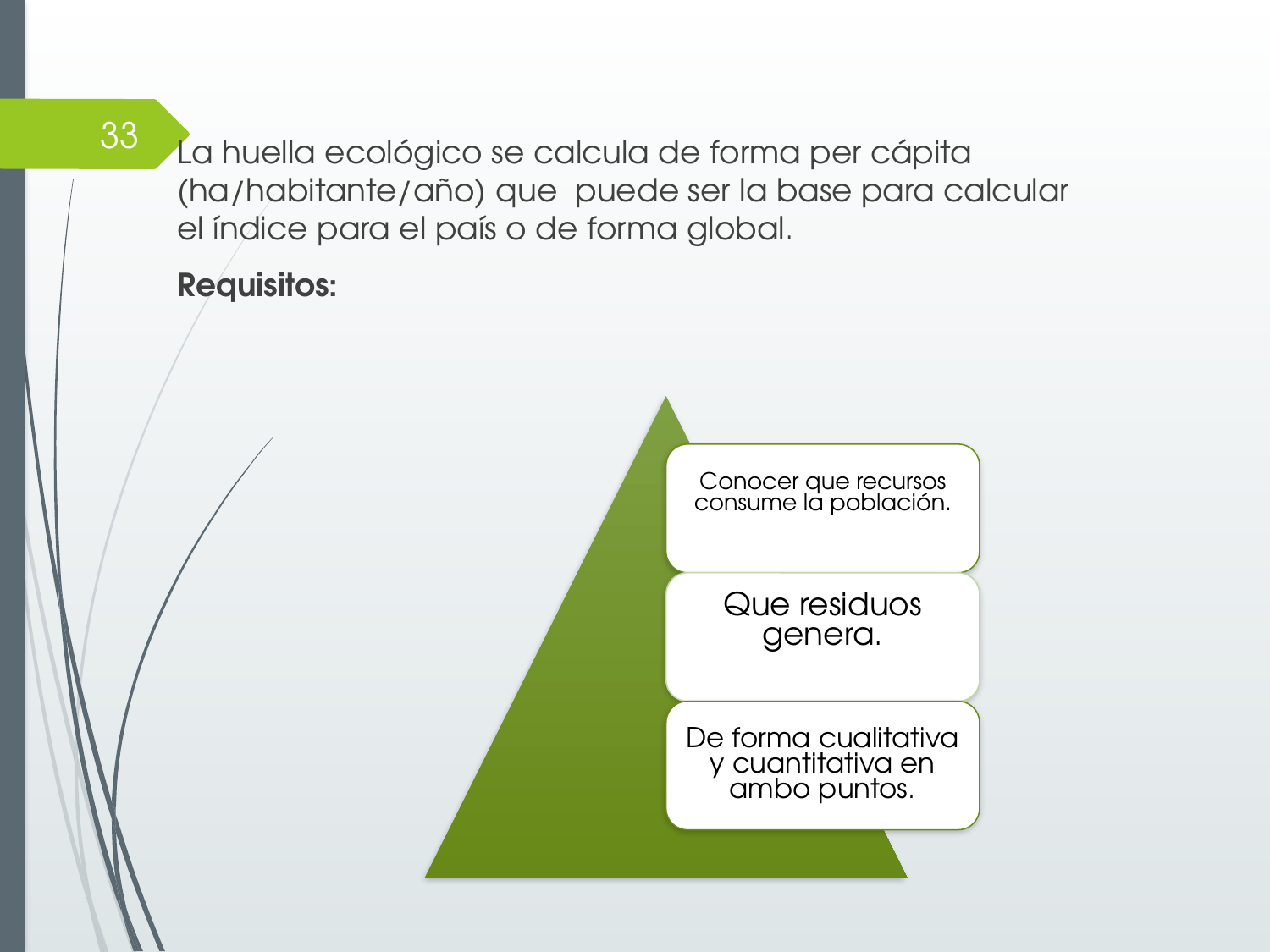

33
La huella ecológico se calcula de forma per cápita (ha/habitante/año) que  puede ser la base para calcular el índice para el país o de forma global.
Requisitos:

Conocer que recursos consume la población.
Que residuos genera.
De forma cualitativa y cuantitativa en ambo puntos.